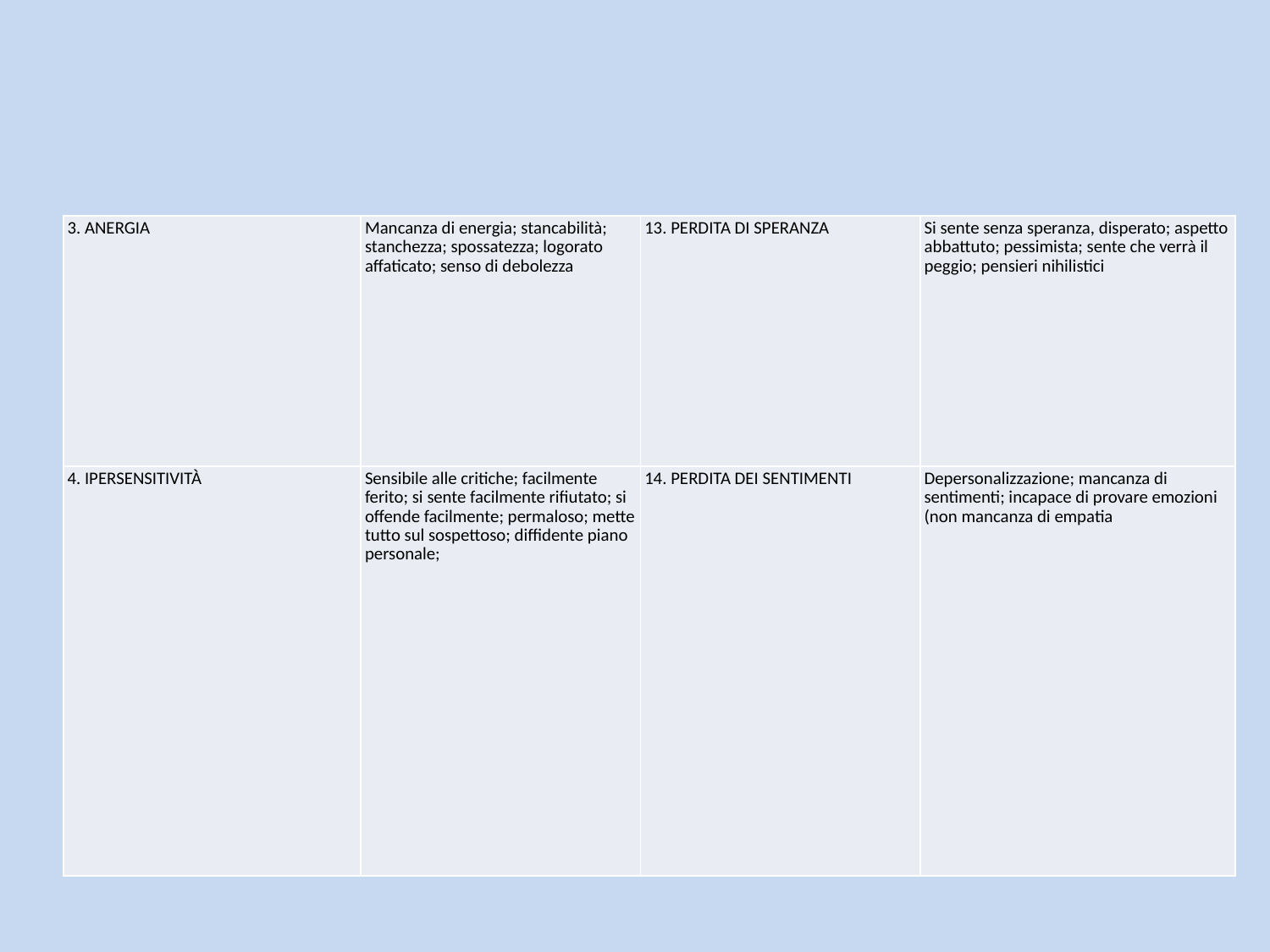

#
| 3. ANERGIA | Mancanza di energia; stancabilità; stanchezza; spossatezza; logorato affaticato; senso di debolezza | 13. PERDITA DI SPERANZA | Si sente senza speranza, disperato; aspetto abbattuto; pessimista; sente che verrà il peggio; pensieri nihilistici |
| --- | --- | --- | --- |
| 4. IPERSENSITIVITÀ | Sensibile alle critiche; facilmente ferito; si sente facilmente rifiutato; si offende facilmente; permaloso; mette tutto sul sospettoso; diffidente piano personale; | 14. PERDITA DEI SENTIMENTI | Depersonalizzazione; mancanza di sentimenti; incapace di provare emozioni (non mancanza di empatia |